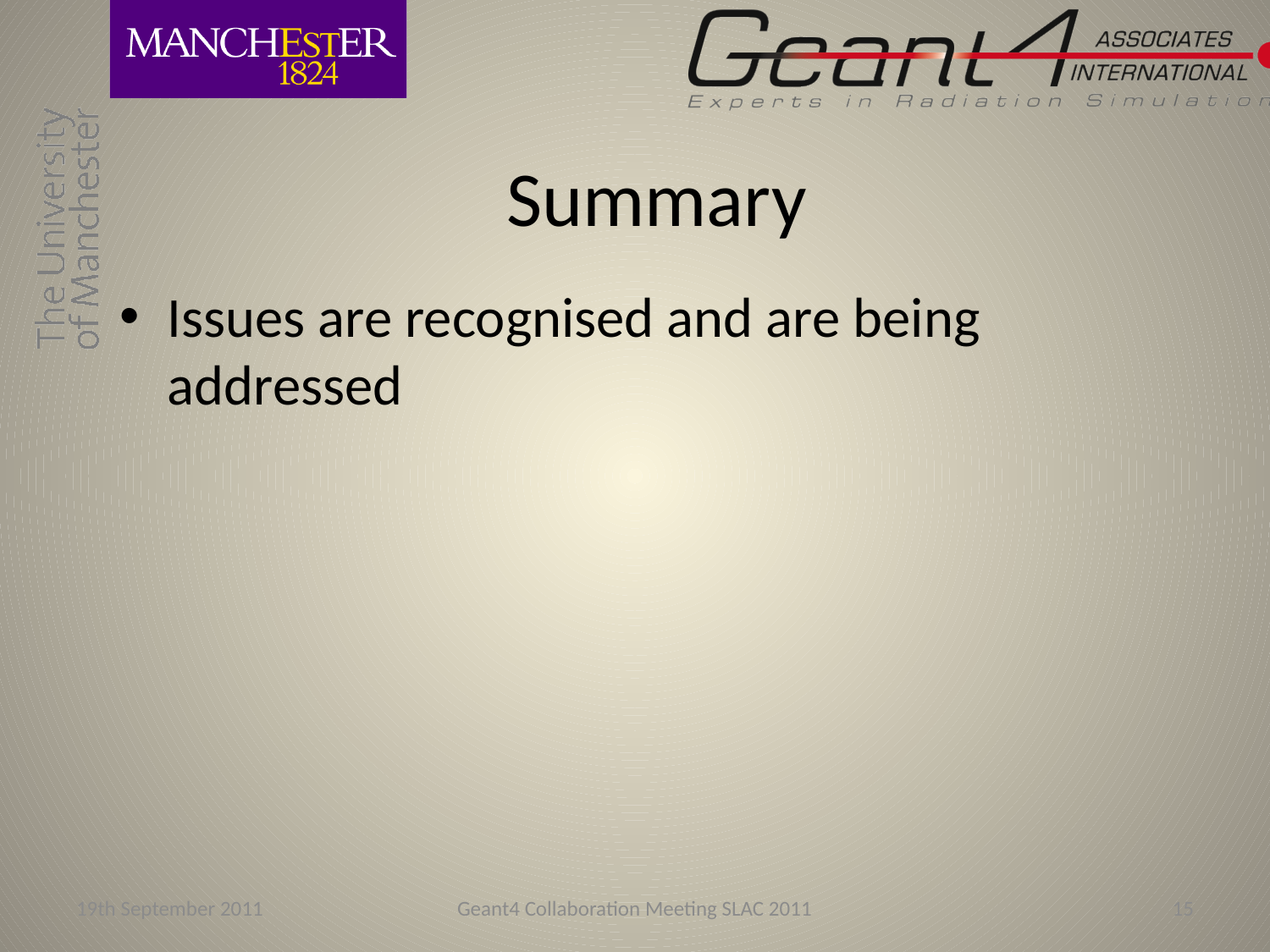

# Summary
Issues are recognised and are being addressed
19th September 2011
Geant4 Collaboration Meeting SLAC 2011
15